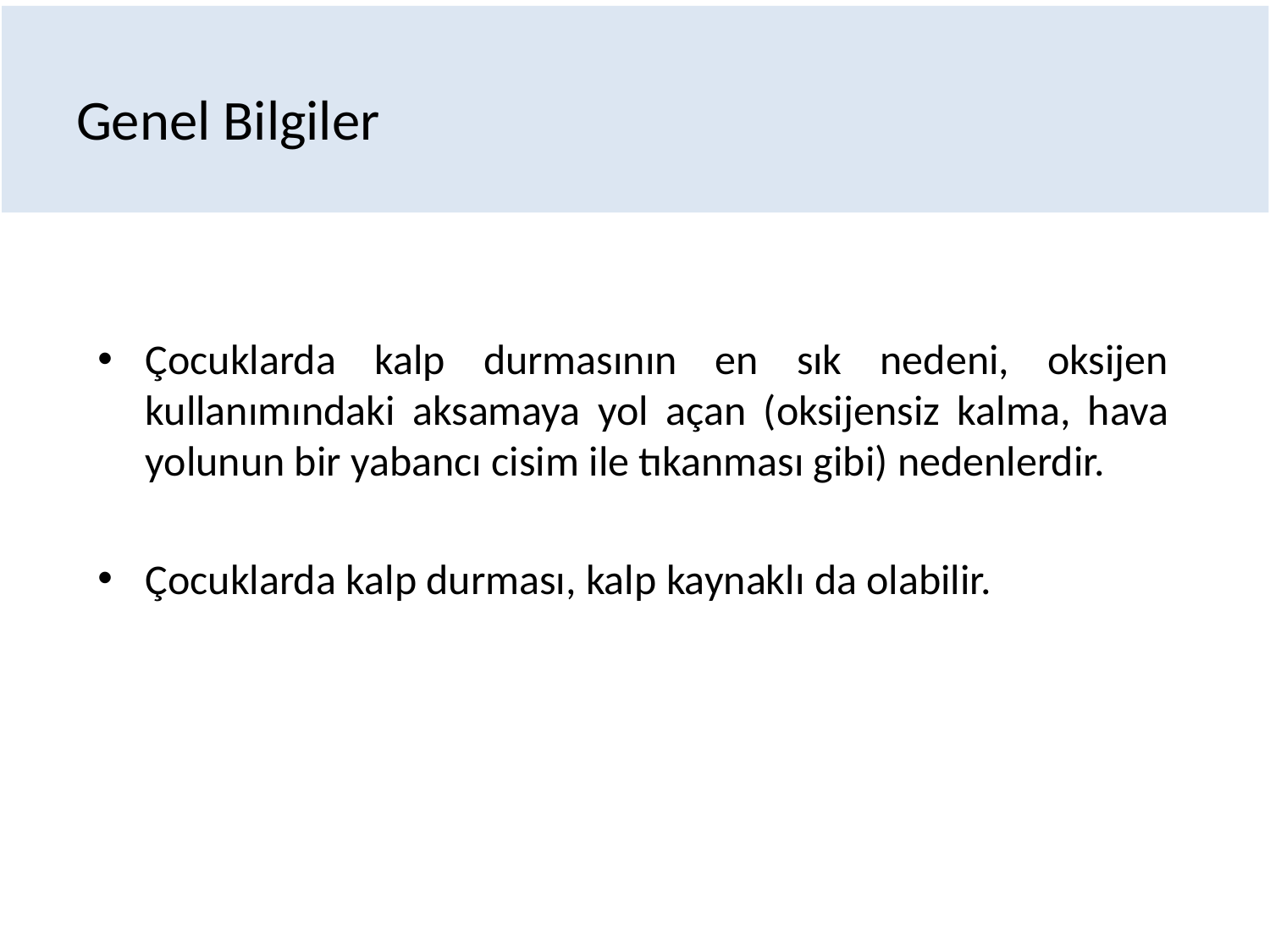

# Genel Bilgiler
Çocuklarda kalp durmasının en sık nedeni, oksijen kullanımındaki aksamaya yol açan (oksijensiz kalma, hava yolunun bir yabancı cisim ile tıkanması gibi) nedenlerdir.

Çocuklarda kalp durması, kalp kaynaklı da olabilir.